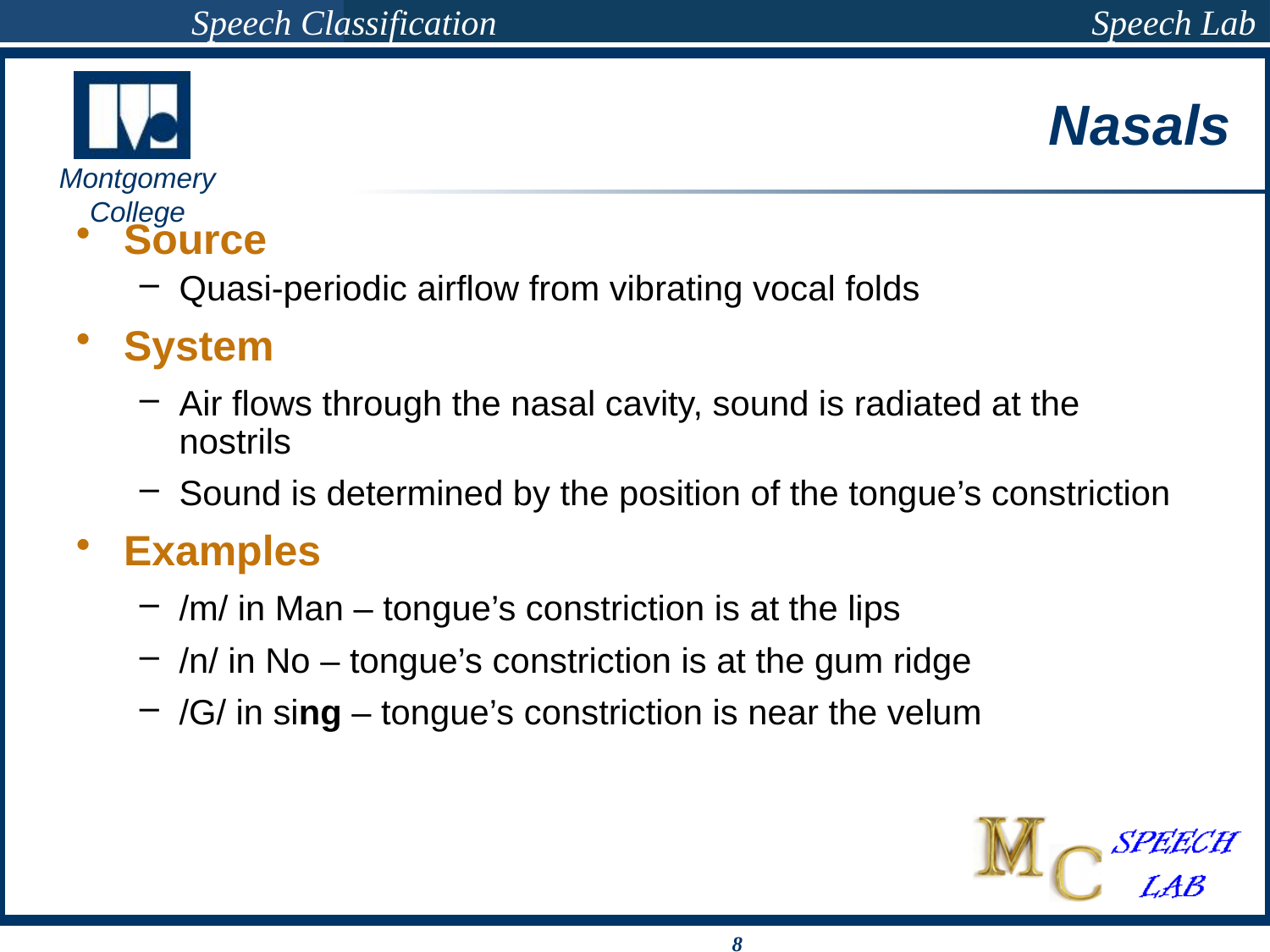

# Nasals

Source
Quasi-periodic airflow from vibrating vocal folds
System
Air flows through the nasal cavity, sound is radiated at the nostrils
Sound is determined by the position of the tongue’s constriction
Examples
/m/ in Man – tongue’s constriction is at the lips
/n/ in No – tongue’s constriction is at the gum ridge
/G/ in sing – tongue’s constriction is near the velum